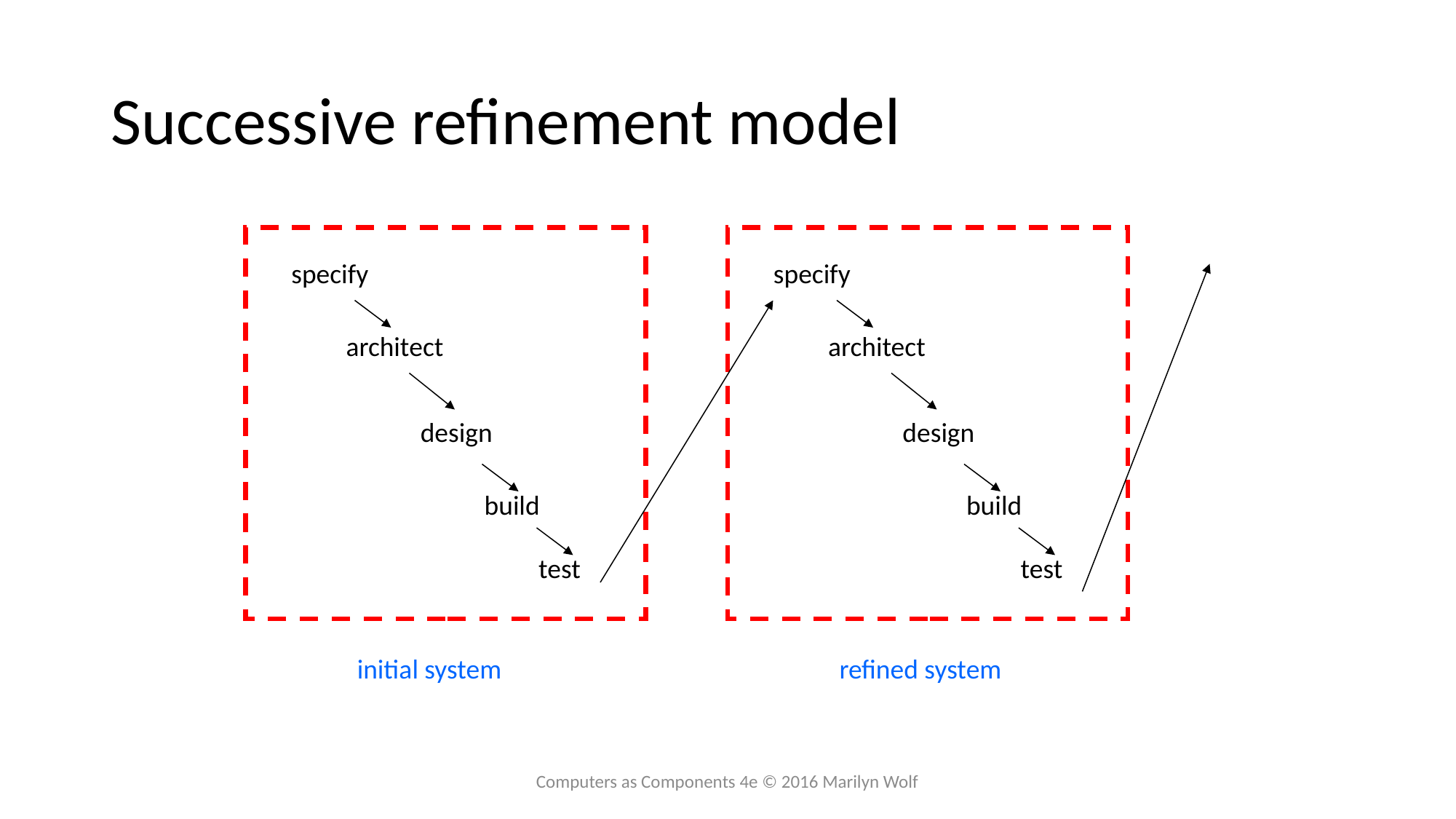

# Successive refinement model

specify
specify

architect
architect

design
design

build
build

test
test
initial system
refined system
Computers as Components 4e © 2016 Marilyn Wolf